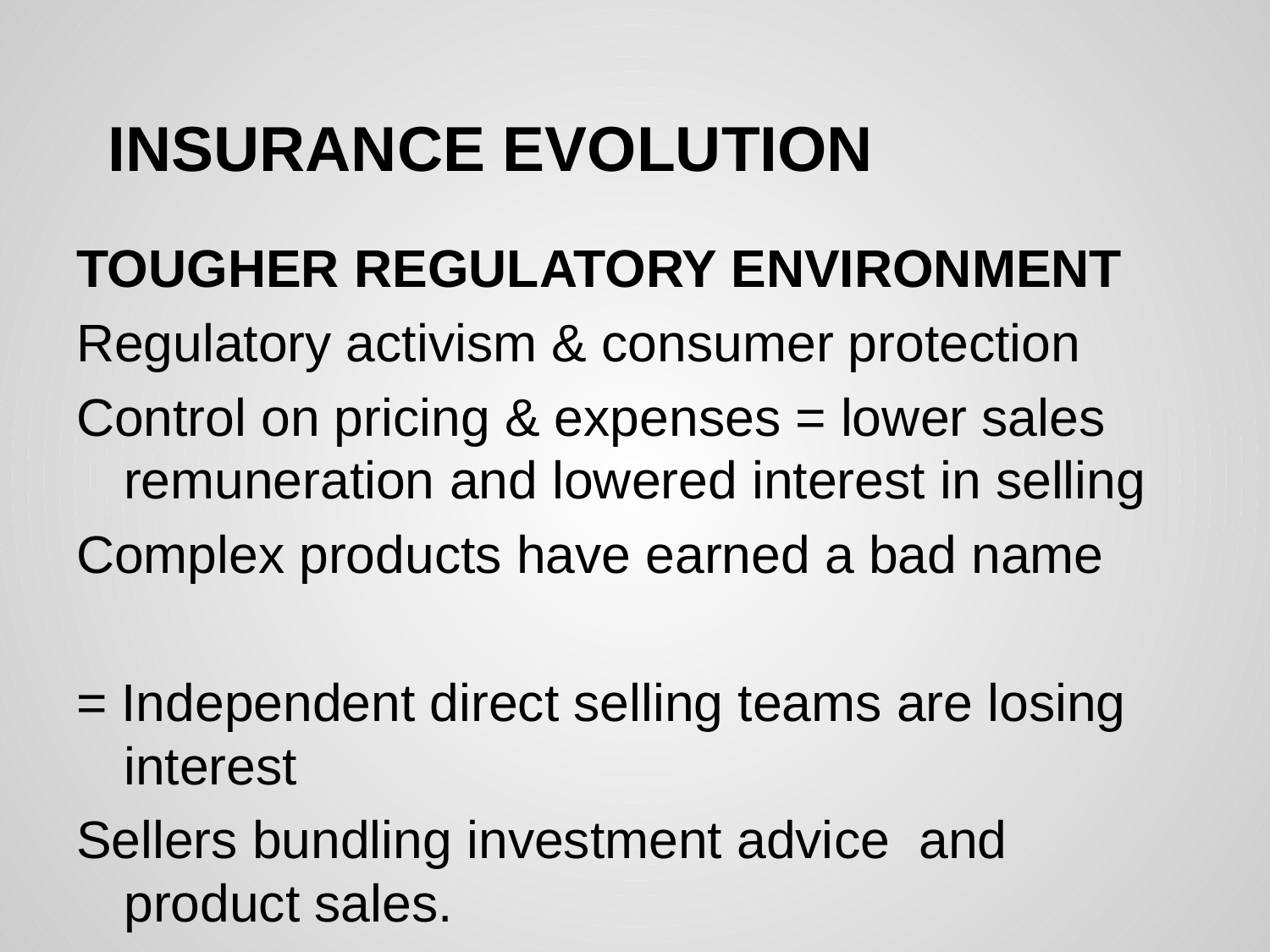

# INSURANCE EVOLUTION
TOUGHER REGULATORY ENVIRONMENT
Regulatory activism & consumer protection
Control on pricing & expenses = lower sales remuneration and lowered interest in selling
Complex products have earned a bad name

= Independent direct selling teams are losing interest
Sellers bundling investment advice  and product sales.